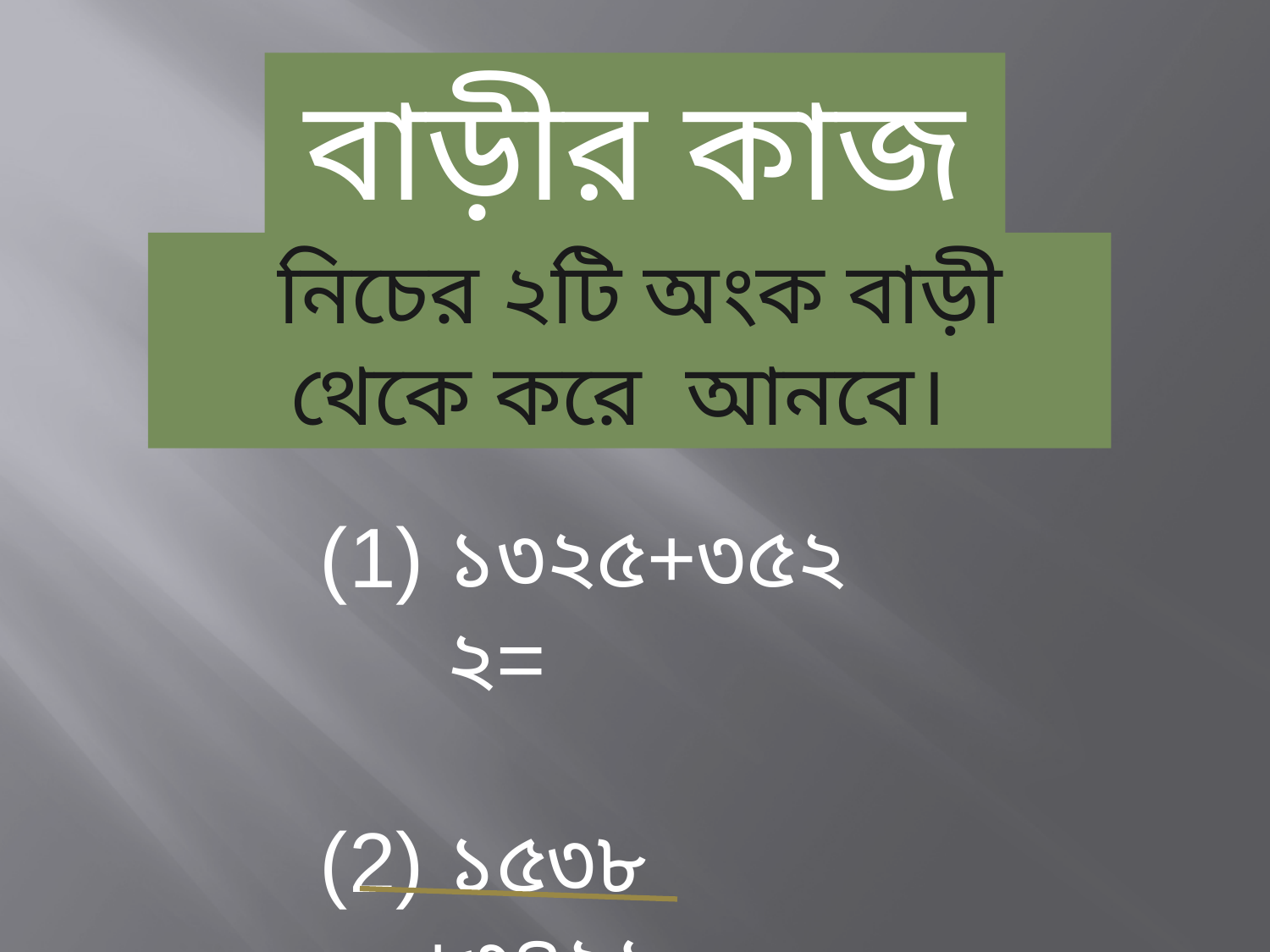

বাড়ীর কাজ
 নিচের ২টি অংক বাড়ী থেকে করে  আনবে।
১৩২৫+৩৫২২=

১৫৩৮
    +৩৪২১